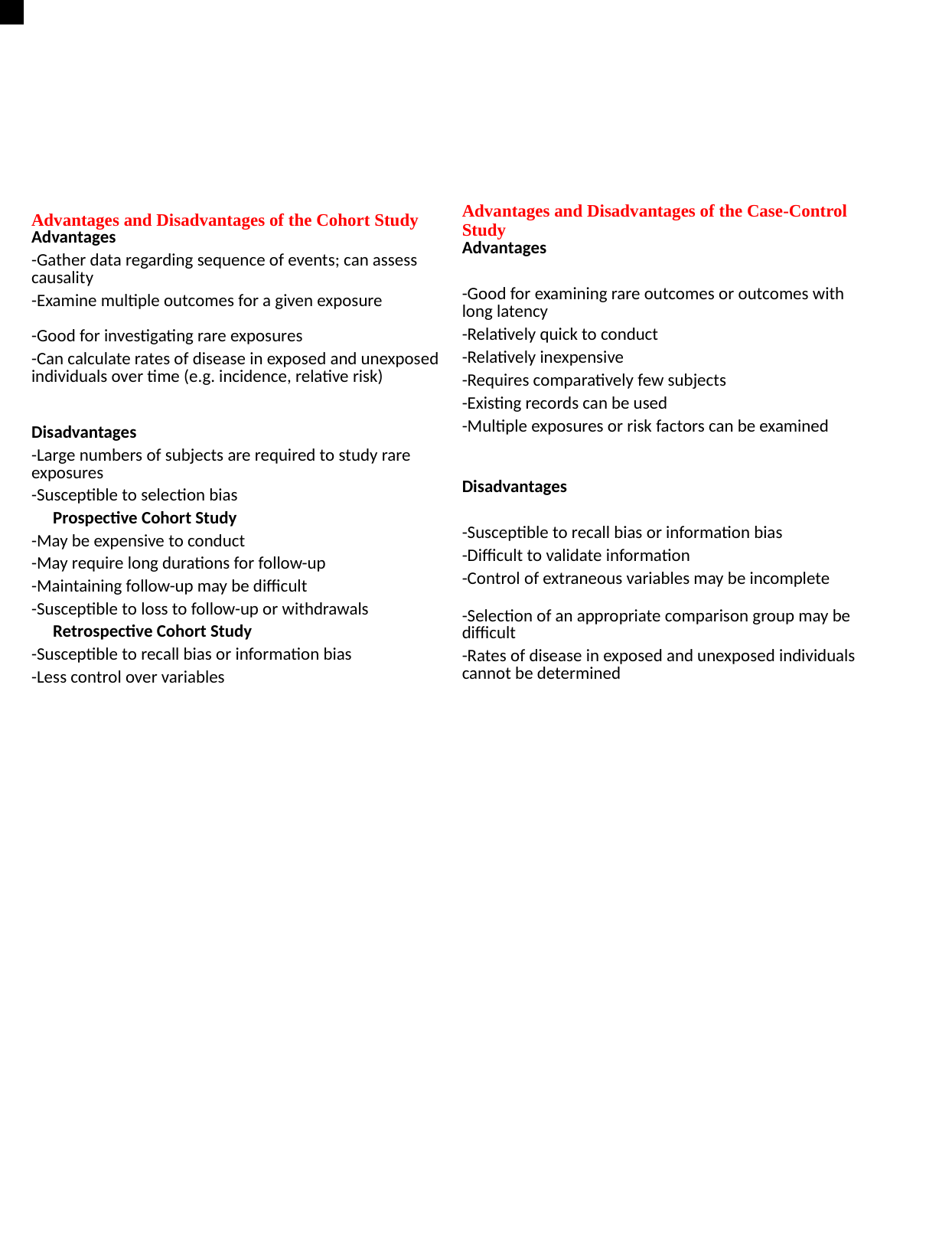

| Advantages and Disadvantages of the Case-Control Study Advantages |
| --- |
|  |
| -Good for examining rare outcomes or outcomes with long latency |
| -Relatively quick to conduct |
| -Relatively inexpensive |
| -Requires comparatively few subjects |
| -Existing records can be used |
| -Multiple exposures or risk factors can be examined |
|  |
| Disadvantages |
|  |
| -Susceptible to recall bias or information bias |
| -Difficult to validate information |
| -Control of extraneous variables may be incomplete |
| -Selection of an appropriate comparison group may be difficult |
| -Rates of disease in exposed and unexposed individuals cannot be determined |
| Advantages and Disadvantages of the Cohort Study Advantages |
| --- |
| -Gather data regarding sequence of events; can assess causality |
| -Examine multiple outcomes for a given exposure |
| -Good for investigating rare exposures |
| -Can calculate rates of disease in exposed and unexposed individuals over time (e.g. incidence, relative risk) |
|  |
| Disadvantages |
| -Large numbers of subjects are required to study rare exposures |
| -Susceptible to selection bias |
| Prospective Cohort Study |
| -May be expensive to conduct |
| -May require long durations for follow-up |
| -Maintaining follow-up may be difficult |
| -Susceptible to loss to follow-up or withdrawals |
| Retrospective Cohort Study |
| -Susceptible to recall bias or information bias |
| -Less control over variables |